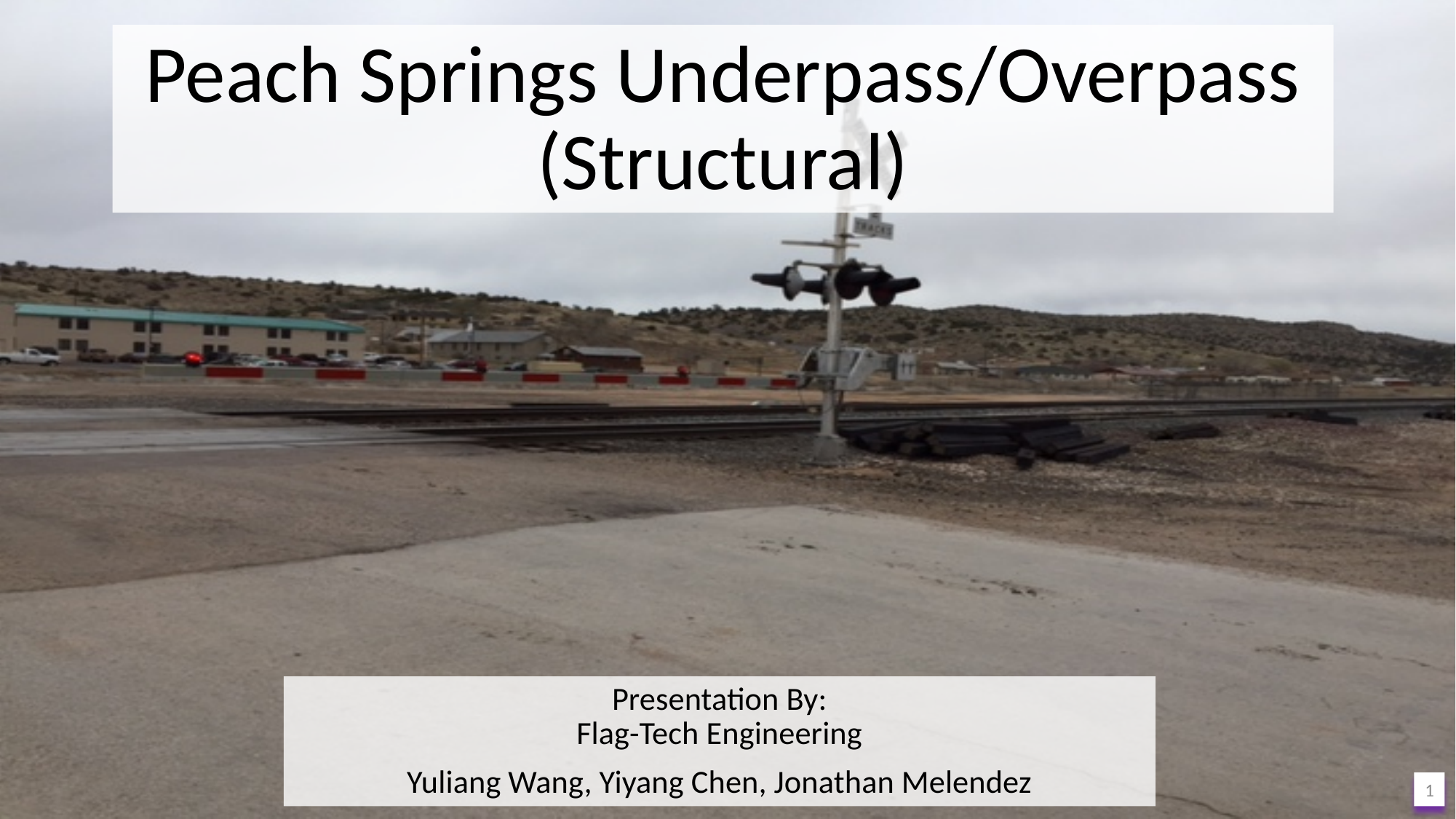

# Peach Springs Underpass/Overpass (Structural)
Presentation By:
Flag-Tech Engineering
Yuliang Wang, Yiyang Chen, Jonathan Melendez
1